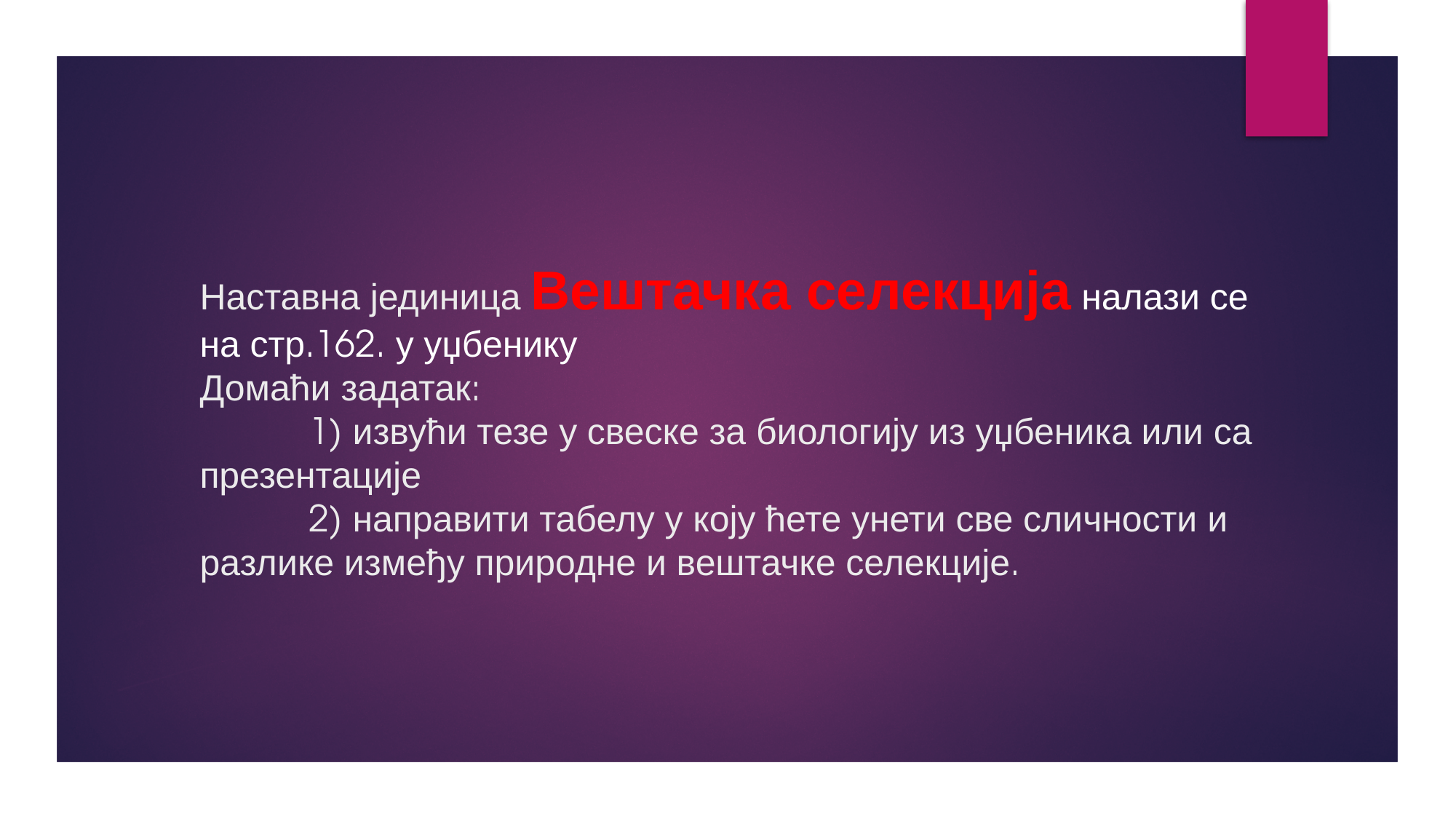

# Наставна јединица Вештачка селекција налази се на стр.162. у уџбенику Домаћи задатак: 1) извући тезе у свеске за биологију из уџбеника или са презентације 2) направити табелу у коју ћете унети све сличности и разлике између природне и вештачке селекције.